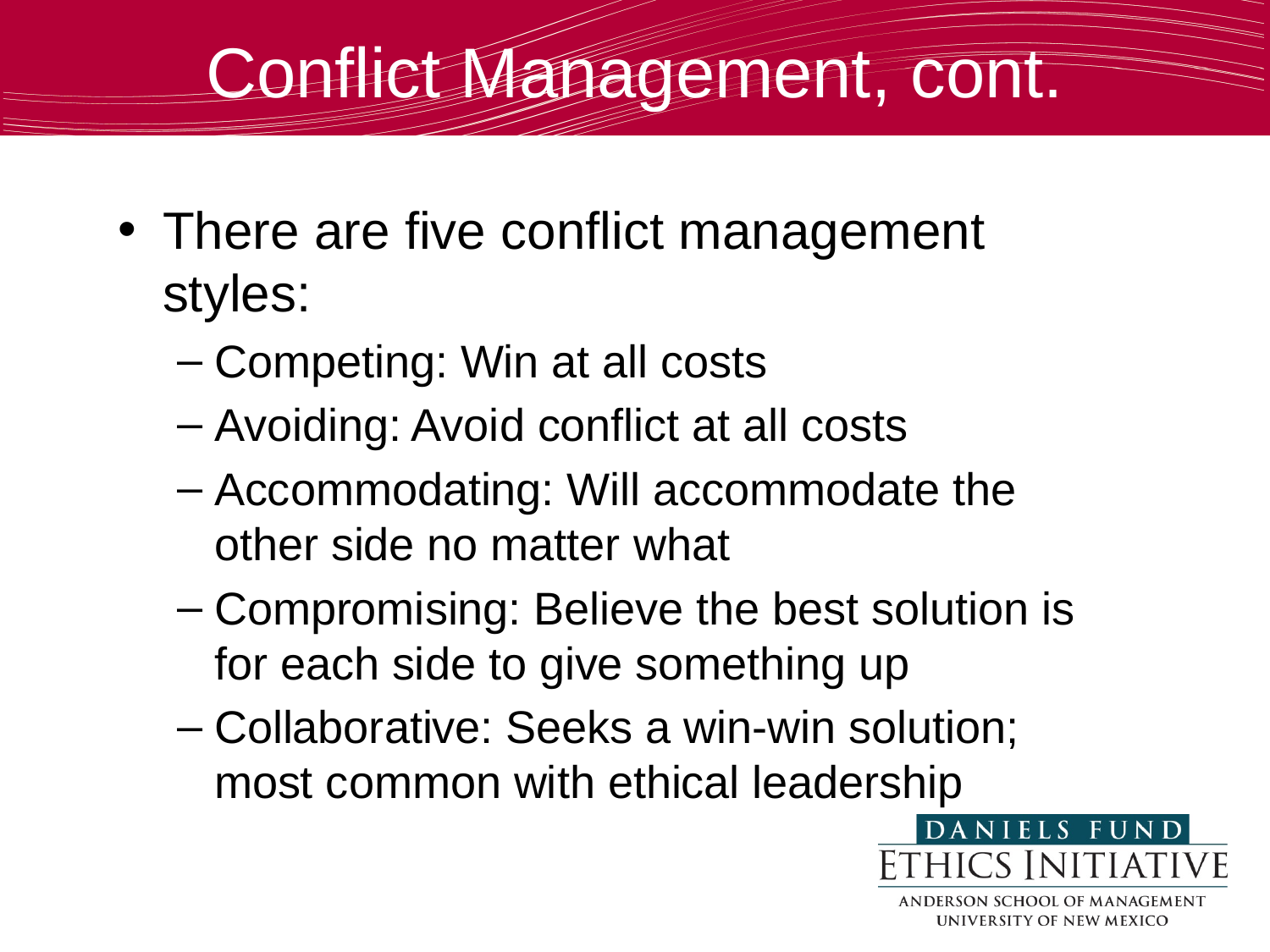

Conflict Management, cont.
There are five conflict management styles:
Competing: Win at all costs
Avoiding: Avoid conflict at all costs
Accommodating: Will accommodate the other side no matter what
Compromising: Believe the best solution is for each side to give something up
Collaborative: Seeks a win-win solution; most common with ethical leadership